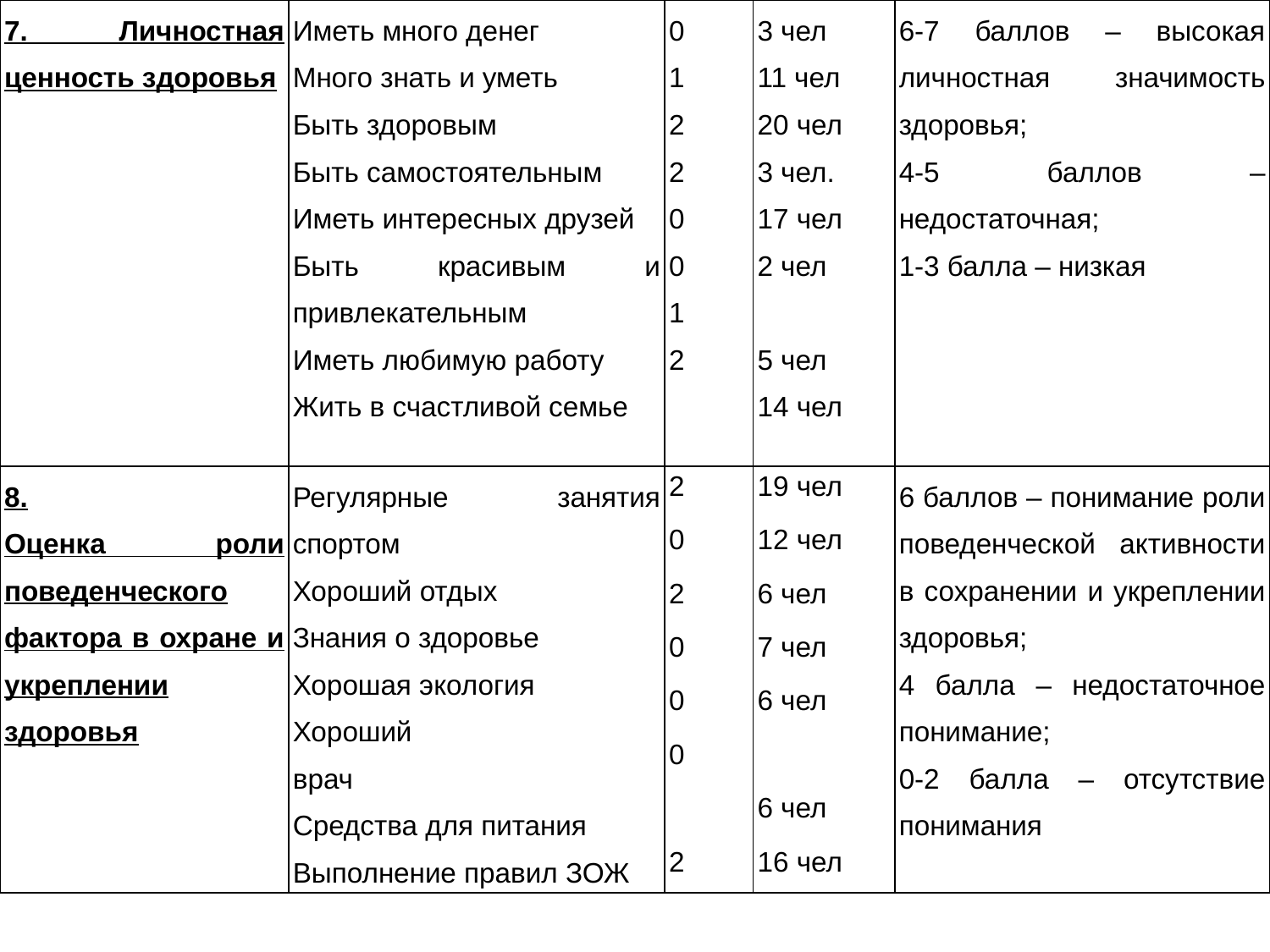

| 7. Личностная ценность здоровья | Иметь много денег Много знать и уметь Быть здоровым Быть самостоятельным Иметь интересных друзей Быть красивым и привлекательным Иметь любимую работу Жить в счастливой семье | 0 1 2 2 0 0 1 2 | 3 чел 11 чел 20 чел 3 чел. 17 чел 2 чел 5 чел 14 чел | 6-7 баллов – высокая личностная значимость здоровья; 4-5 баллов – недостаточная; 1-3 балла – низкая |
| --- | --- | --- | --- | --- |
| 8. Оценка роли поведенческого фактора в охране и укреплении здоровья | Регулярные занятия спортом Хороший отдых Знания о здоровье Хорошая экология Хороший врач Средства для питания Выполнение правил ЗОЖ | 2 0 2 0 0 0 2 | 19 чел 12 чел 6 чел 7 чел 6 чел 6 чел 16 чел | 6 баллов – понимание роли поведенческой активности в сохранении и укреплении здоровья; 4 балла – недостаточное понимание; 0-2 балла – отсутствие понимания |